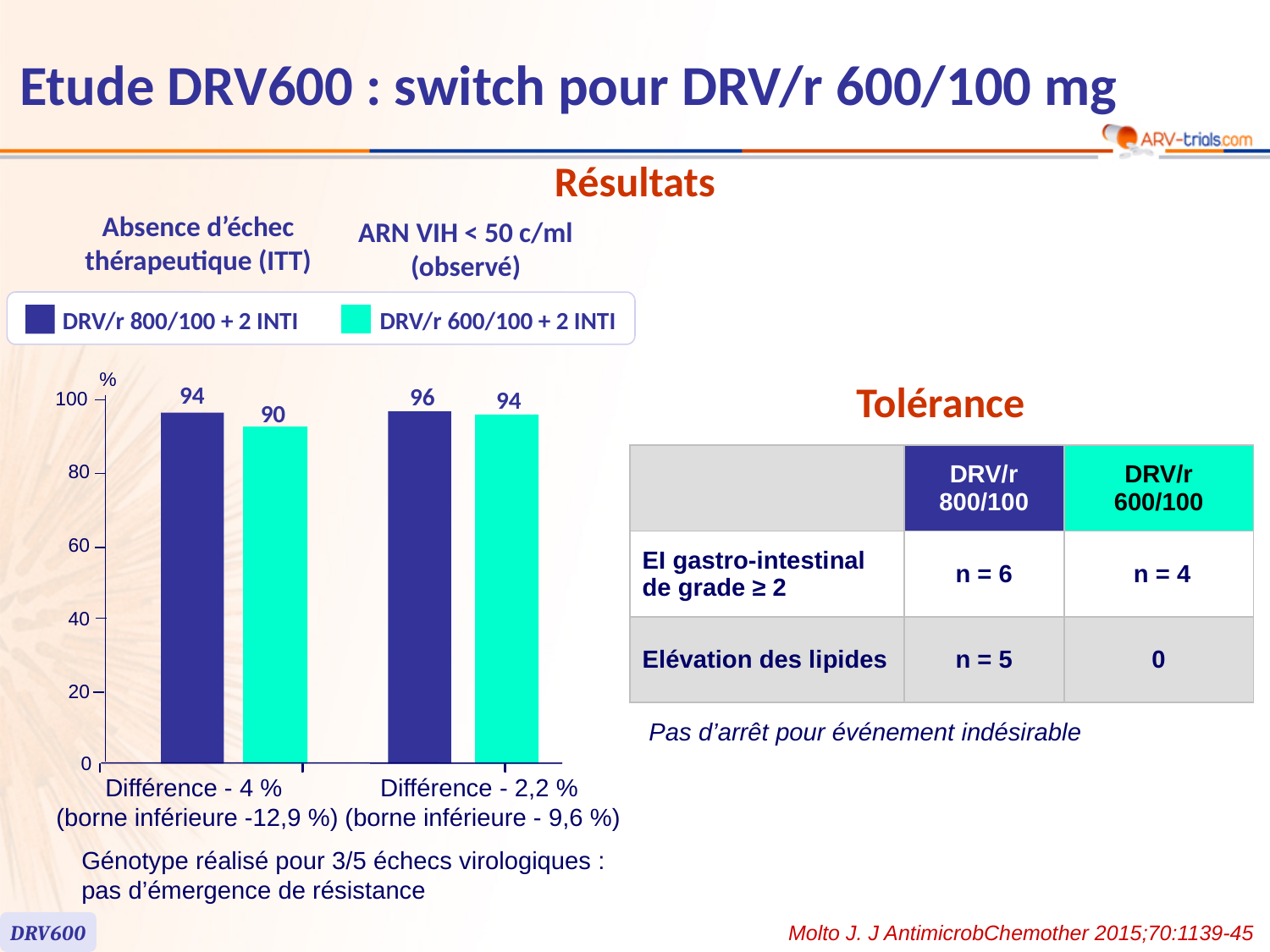

# Etude DRV600 : switch pour DRV/r 600/100 mg
Résultats
Absence d’échec
thérapeutique (ITT)
ARN VIH < 50 c/ml (observé)

DRV/r 800/100 + 2 INTI
DRV/r 600/100 + 2 INTI

%
94
96
94
100
90

80
60
40
20
0

Différence - 4 %
(borne inférieure -12,9 %)
Différence - 2,2 %
(borne inférieure - 9,6 %)

Tolérance
|  | DRV/r 800/100 | DRV/r 600/100 |
| --- | --- | --- |
| EI gastro-intestinal de grade ≥ 2 | n = 6 | n = 4 |
| Elévation des lipides | n = 5 | 0 |

Pas d’arrêt pour événement indésirable
Génotype réalisé pour 3/5 échecs virologiques :
pas d’émergence de résistance
DRV600
Molto J. J AntimicrobChemother 2015;70:1139-45